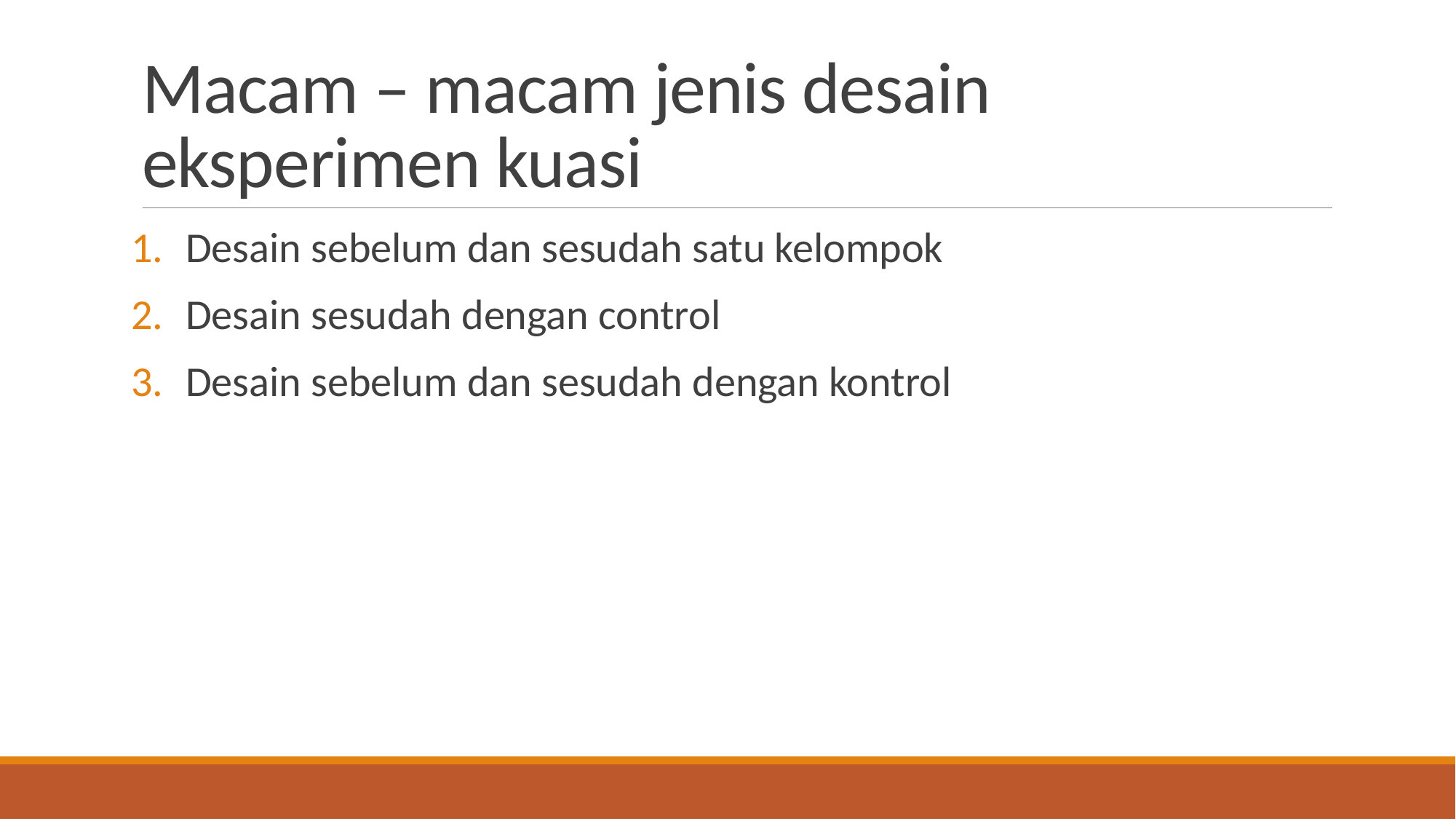

# Macam – macam jenis desain eksperimen kuasi
Desain sebelum dan sesudah satu kelompok
Desain sesudah dengan control
Desain sebelum dan sesudah dengan kontrol